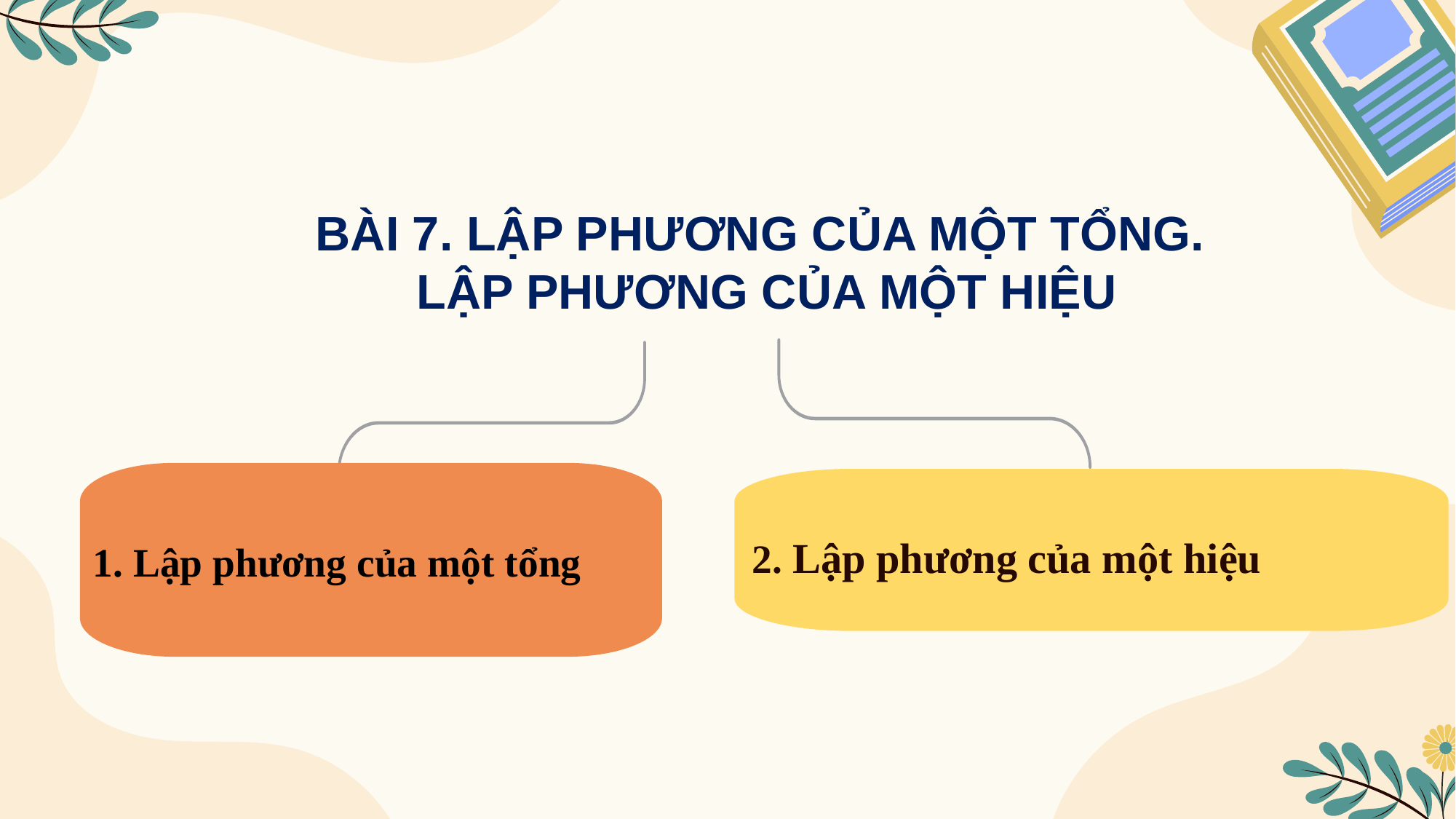

BÀI 7. LẬP PHƯƠNG CỦA MỘT TỔNG.
 LẬP PHƯƠNG CỦA MỘT HIỆU

2. Lập phương của một hiệu

1. Lập phương của một tổng